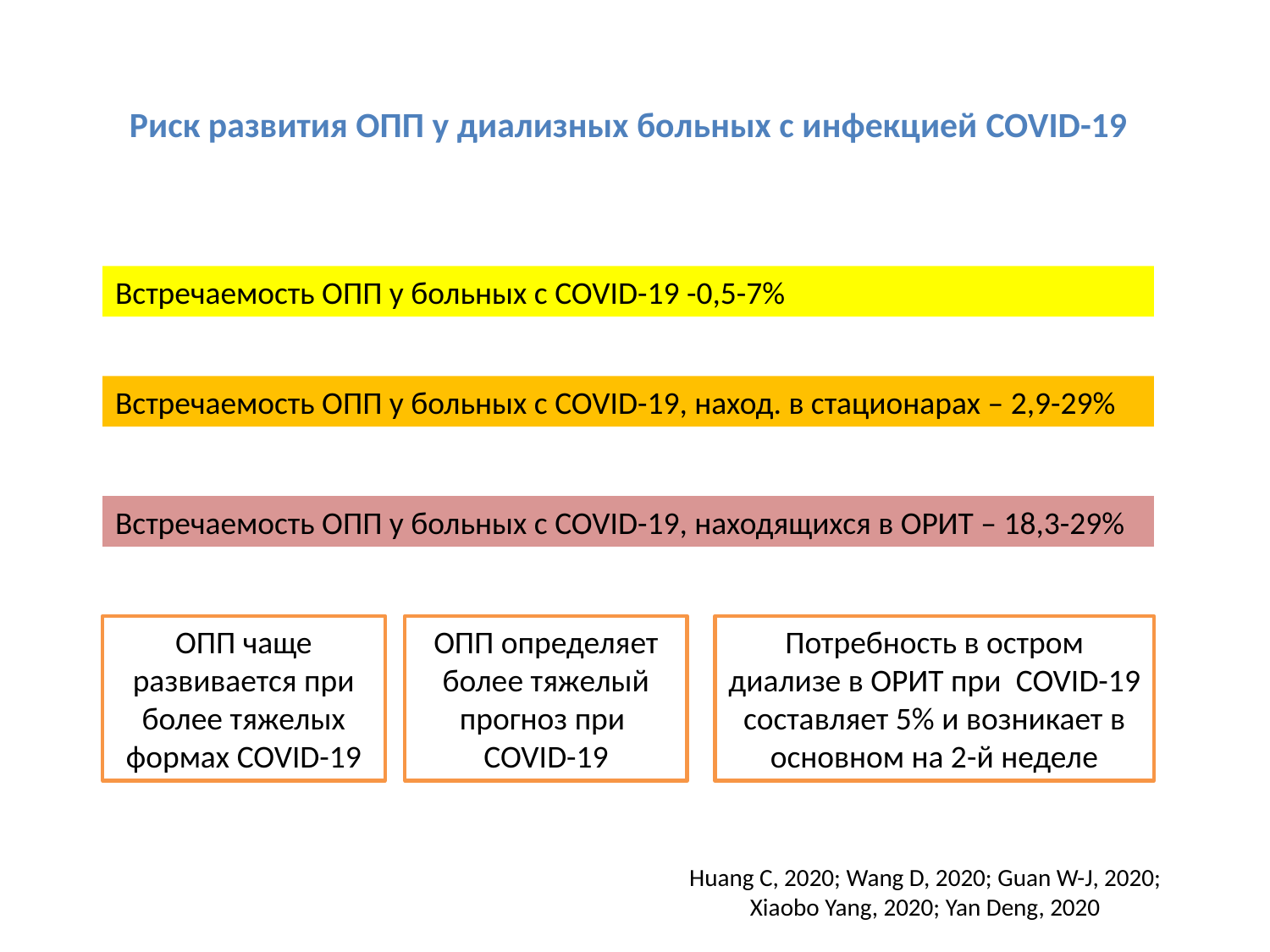

Риск развития ОПП у диализных больных с инфекцией COVID-19
Встречаемость ОПП у больных с COVID-19 -0,5-7%
Встречаемость ОПП у больных с COVID-19, наход. в стационарах – 2,9-29%
Встречаемость ОПП у больных с COVID-19, находящихся в ОРИТ – 18,3-29%
ОПП определяет более тяжелый прогноз при  COVID-19
Потребность в остром диализе в ОРИТ при  COVID-19 составляет 5% и возникает в основном на 2-й неделе
ОПП чаще развивается при более тяжелых формах COVID-19
Huang C, 2020; Wang D, 2020; Guan W-J, 2020; Xiaobo Yang, 2020; Yan Deng, 2020